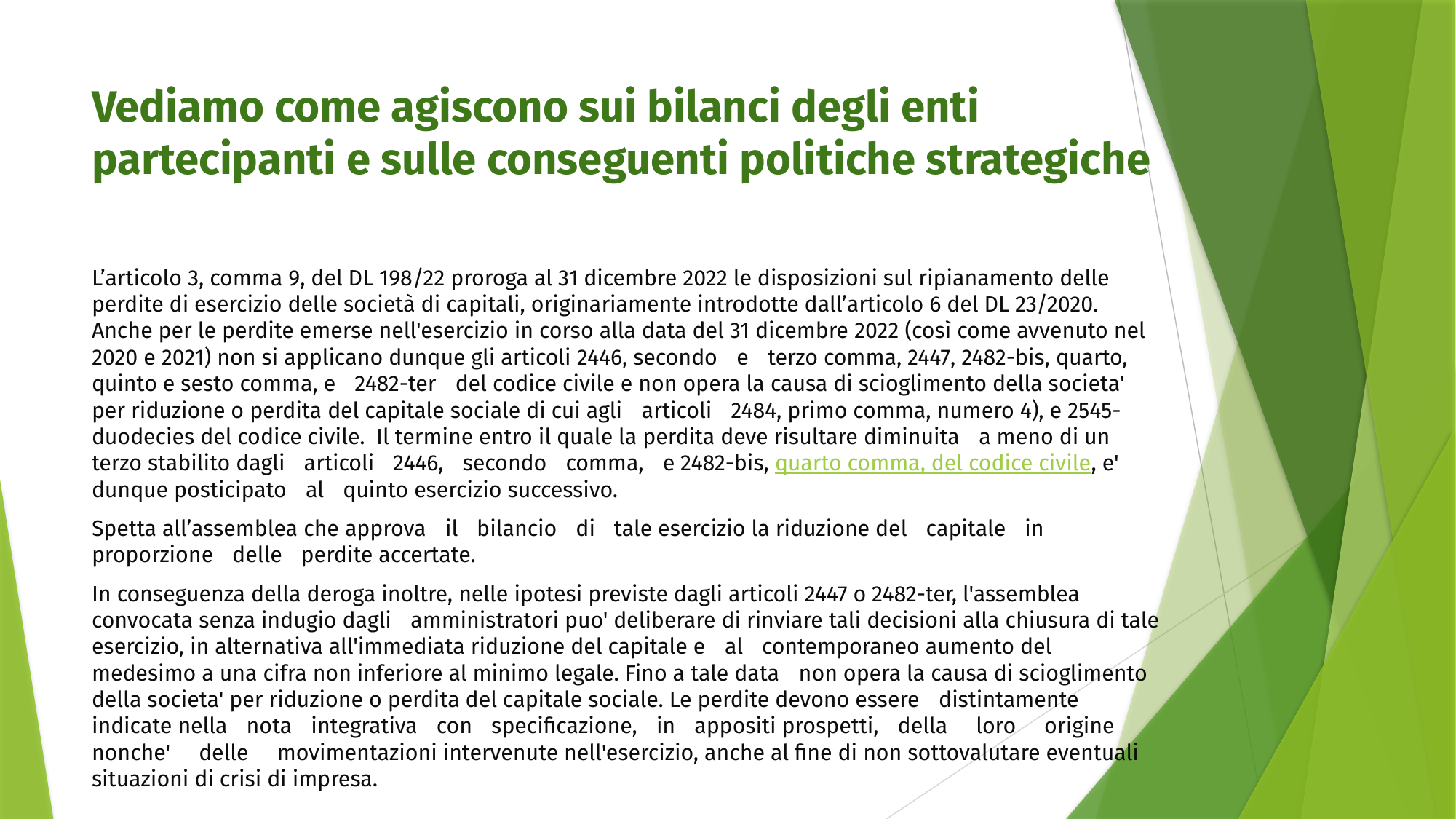

# Vediamo come agiscono sui bilanci degli enti partecipanti e sulle conseguenti politiche strategiche
L’articolo 3, comma 9, del DL 198/22 proroga al 31 dicembre 2022 le disposizioni sul ripianamento delle perdite di esercizio delle società di capitali, originariamente introdotte dall’articolo 6 del DL 23/2020.    Anche per le perdite emerse nell'esercizio in corso alla data del 31 dicembre 2022 (così come avvenuto nel 2020 e 2021) non si applicano dunque gli articoli 2446, secondo    e    terzo comma, 2447, 2482-bis, quarto, quinto e sesto comma, e    2482-ter    del codice civile e non opera la causa di scioglimento della societa' per riduzione o perdita del capitale sociale di cui agli    articoli    2484, primo comma, numero 4), e 2545-duodecies del codice civile.  Il termine entro il quale la perdita deve risultare diminuita    a meno di un terzo stabilito dagli    articoli    2446,    secondo    comma,    e 2482-bis, quarto comma, del codice civile, e' dunque posticipato    al    quinto esercizio successivo.
Spetta all’assemblea che approva    il    bilancio    di    tale esercizio la riduzione del    capitale    in    proporzione    delle    perdite accertate.
In conseguenza della deroga inoltre, nelle ipotesi previste dagli articoli 2447 o 2482-ter, l'assemblea convocata senza indugio dagli    amministratori puo' deliberare di rinviare tali decisioni alla chiusura di tale esercizio, in alternativa all'immediata riduzione del capitale e    al    contemporaneo aumento del medesimo a una cifra non inferiore al minimo legale. Fino a tale data    non opera la causa di scioglimento della societa' per riduzione o perdita del capitale sociale. Le perdite devono essere    distintamente indicate nella    nota    integrativa    con    specificazione,    in    appositi prospetti,    della      loro      origine      nonche'      delle      movimentazioni intervenute nell'esercizio, anche al fine di non sottovalutare eventuali situazioni di crisi di impresa.